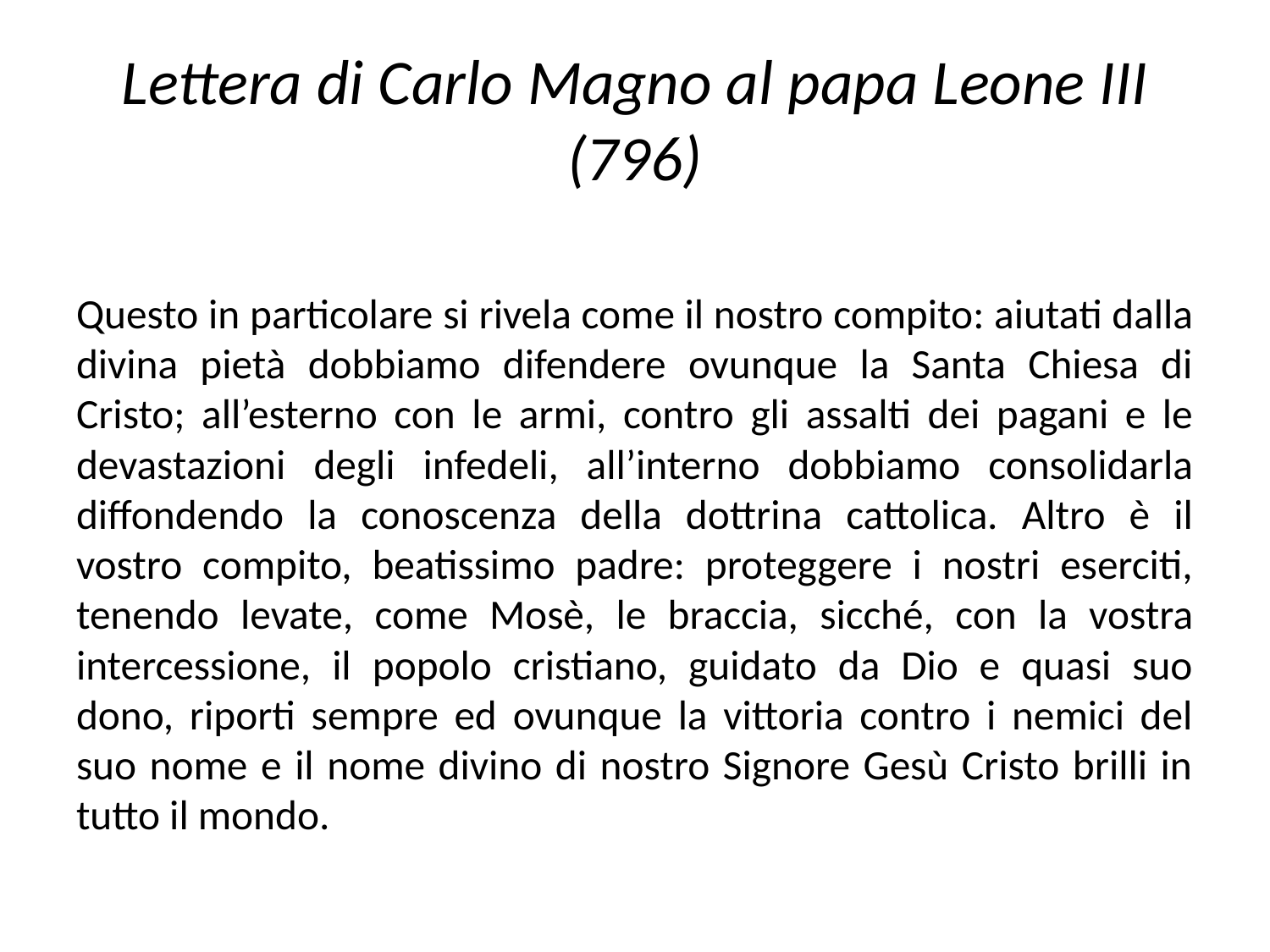

# Lettera di Carlo Magno al papa Leone III (796)

Questo in particolare si rivela come il nostro compito: aiutati dalla divina pietà dobbiamo difendere ovunque la Santa Chiesa di Cristo; all’esterno con le armi, contro gli assalti dei pagani e le devastazioni degli infedeli, all’interno dobbiamo consolidarla diffondendo la conoscenza della dottrina cattolica. Altro è il vostro compito, beatissimo padre: proteggere i nostri eserciti, tenendo levate, come Mosè, le braccia, sicché, con la vostra intercessione, il popolo cristiano, guidato da Dio e quasi suo dono, riporti sempre ed ovunque la vittoria contro i nemici del suo nome e il nome divino di nostro Signore Gesù Cristo brilli in tutto il mondo.